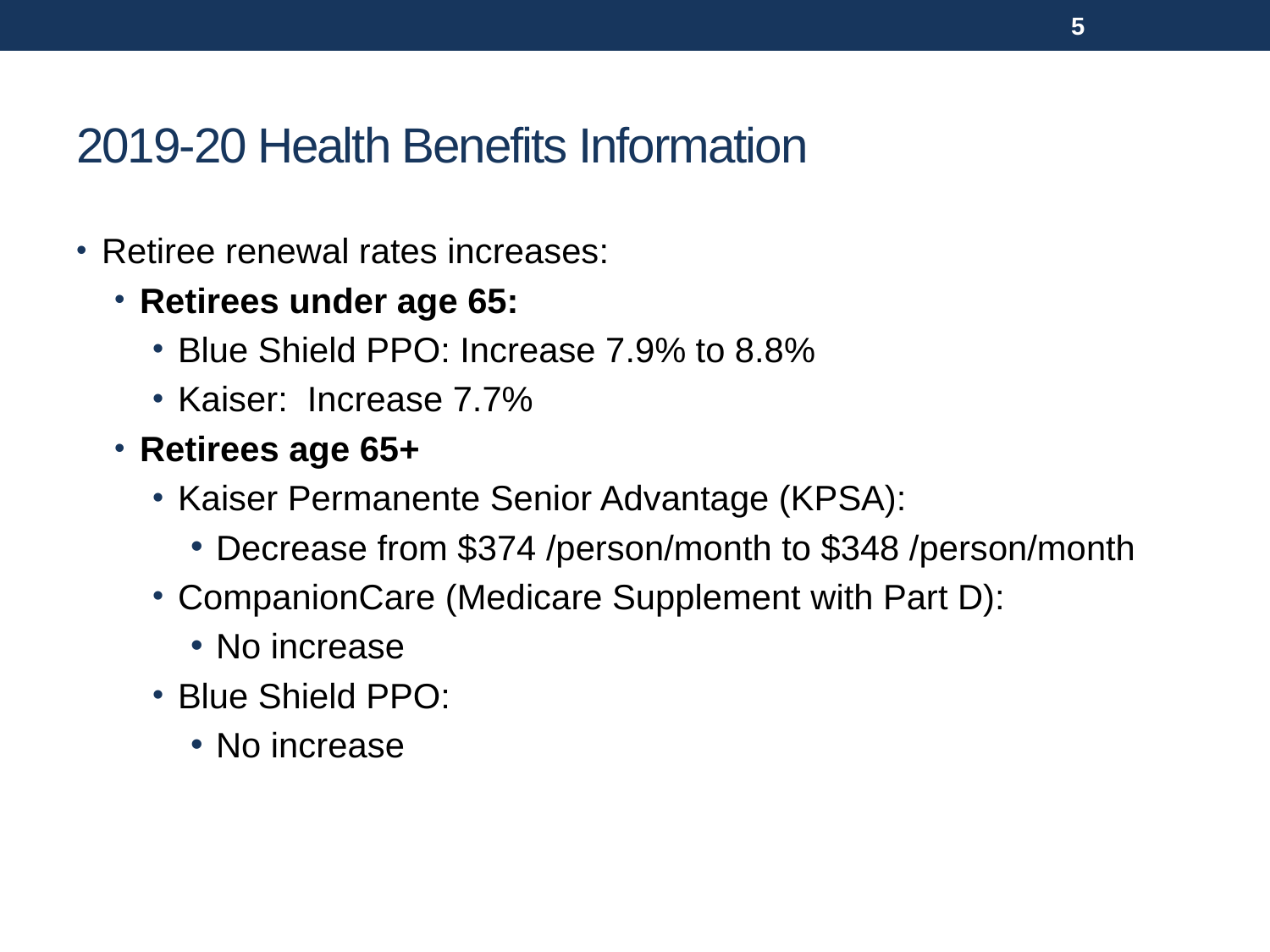

5
# 2019-20 Health Benefits Information
Retiree renewal rates increases:
Retirees under age 65:
Blue Shield PPO: Increase 7.9% to 8.8%
Kaiser:  Increase 7.7%
Retirees age 65+
Kaiser Permanente Senior Advantage (KPSA):
Decrease from $374 /person/month to $348 /person/month
CompanionCare (Medicare Supplement with Part D):
No increase
Blue Shield PPO:
No increase